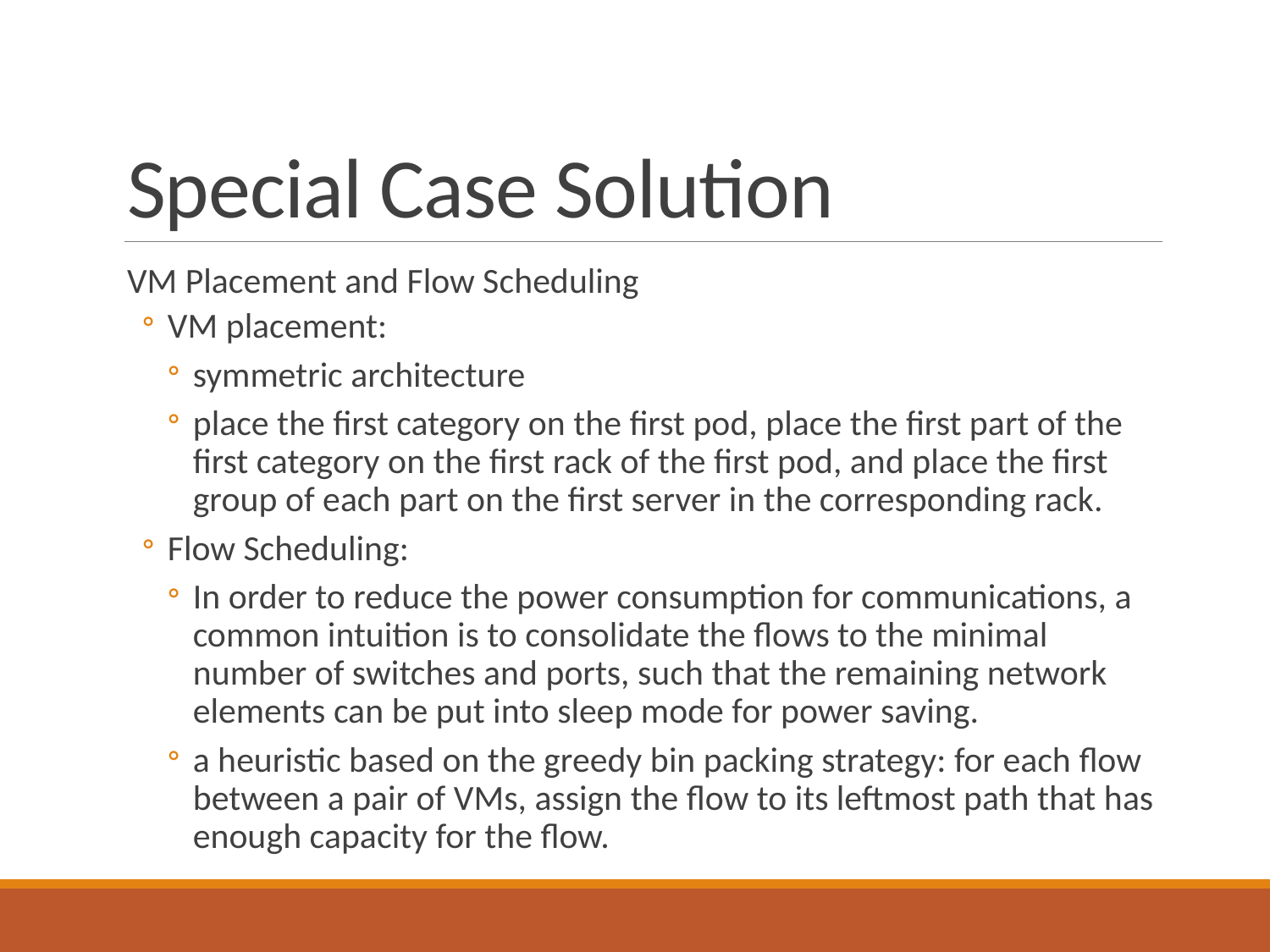

# Special Case Solution
VM Placement and Flow Scheduling
VM placement:
symmetric architecture
place the first category on the first pod, place the first part of the first category on the first rack of the first pod, and place the first group of each part on the first server in the corresponding rack.
Flow Scheduling:
In order to reduce the power consumption for communications, a common intuition is to consolidate the flows to the minimal number of switches and ports, such that the remaining network elements can be put into sleep mode for power saving.
a heuristic based on the greedy bin packing strategy: for each flow between a pair of VMs, assign the flow to its leftmost path that has enough capacity for the flow.